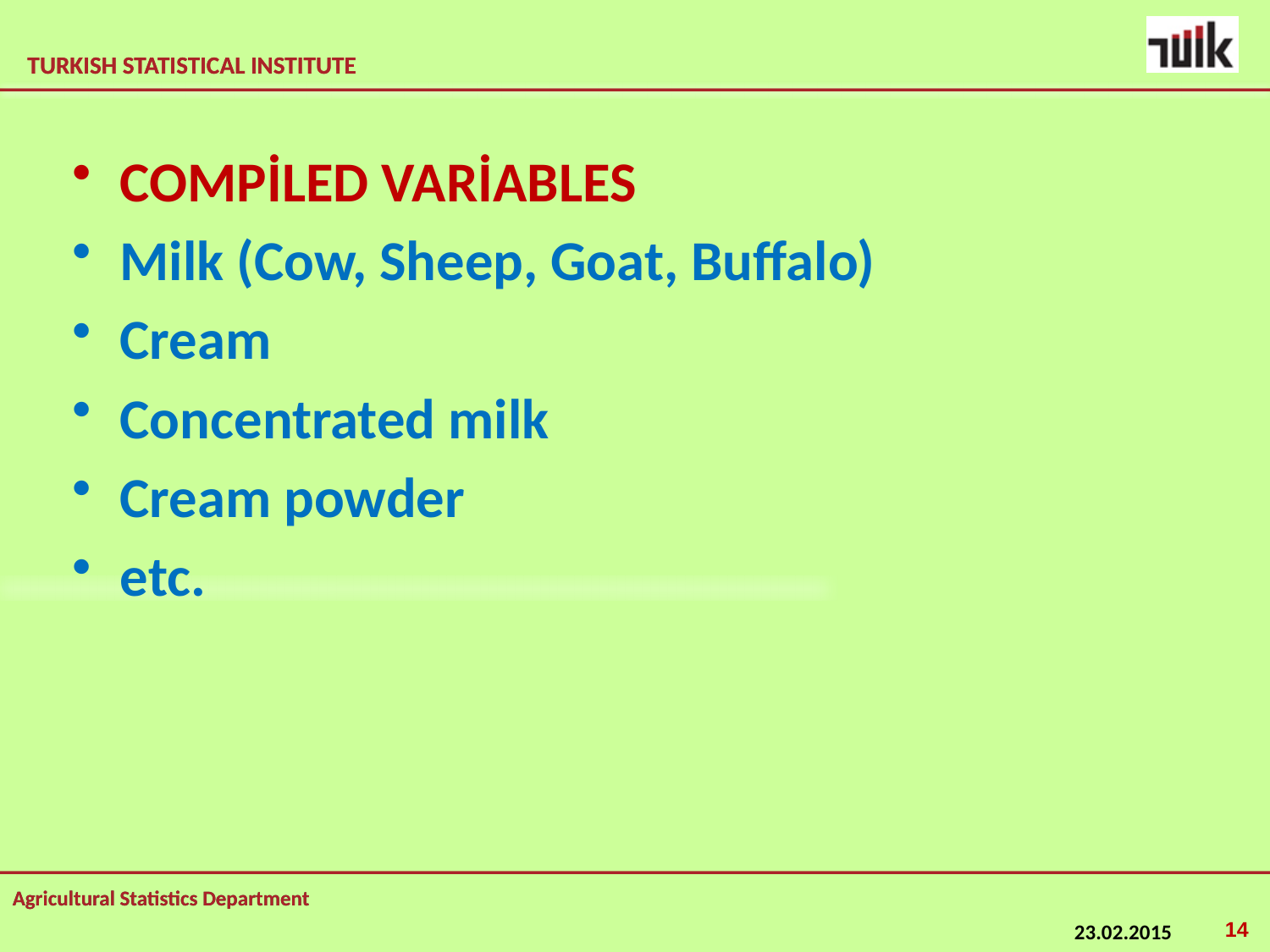

Compiled Variables
Milk (Cow, Sheep, Goat, Buffalo)
Cream
Concentrated milk
Cream powder
etc.

14
23.02.2015